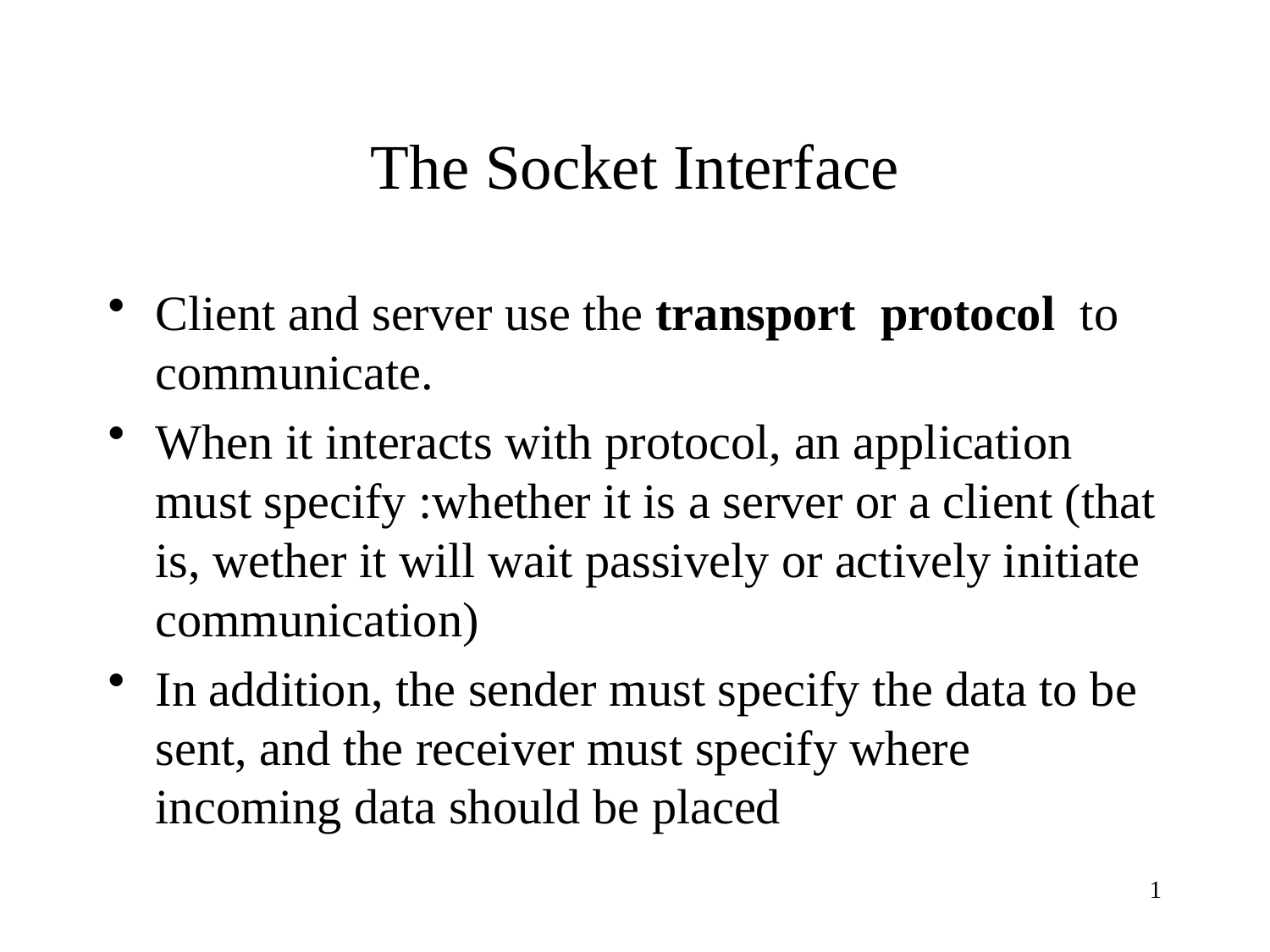

# The Socket Interface
Client and server use the transport  protocol  to communicate.
When it interacts with protocol, an application must specify :whether it is a server or a client (that is, wether it will wait passively or actively initiate communication)
In addition, the sender must specify the data to be sent, and the receiver must specify where incoming data should be placed
1